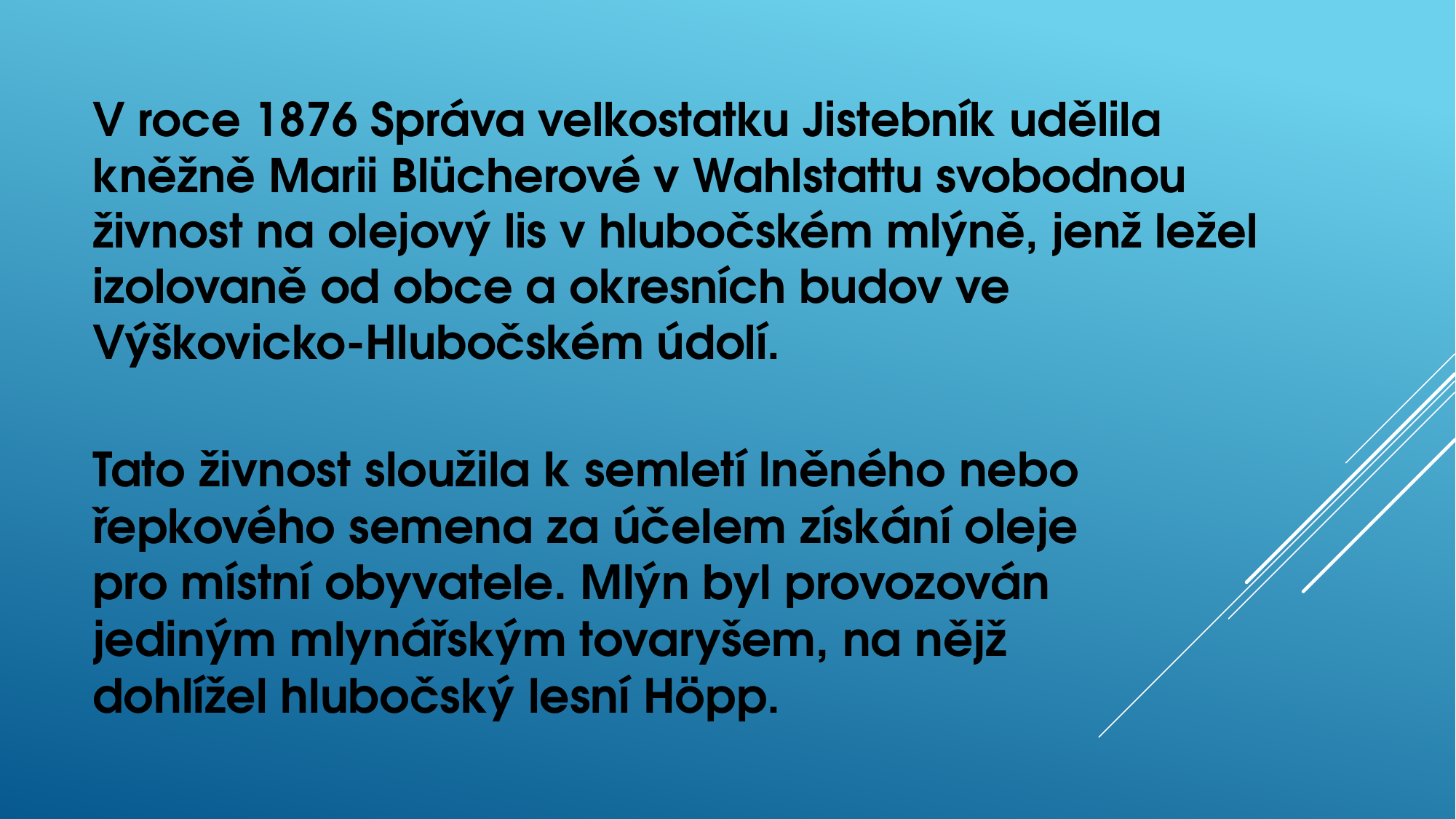

# V roce 1876 Správa velkostatku Jistebník udělila kněžně Marii Blücherové v Wahlstattu svobodnou živnost na olejový lis v hlubočském mlýně, jenž ležel izolovaně od obce a okresních budov ve Výškovicko-Hlubočském údolí.
Tato živnost sloužila k semletí lněného nebo řepkového semena za účelem získání oleje pro místní obyvatele. Mlýn byl provozován jediným mlynářským tovaryšem, na nějž dohlížel hlubočský lesní Höpp.